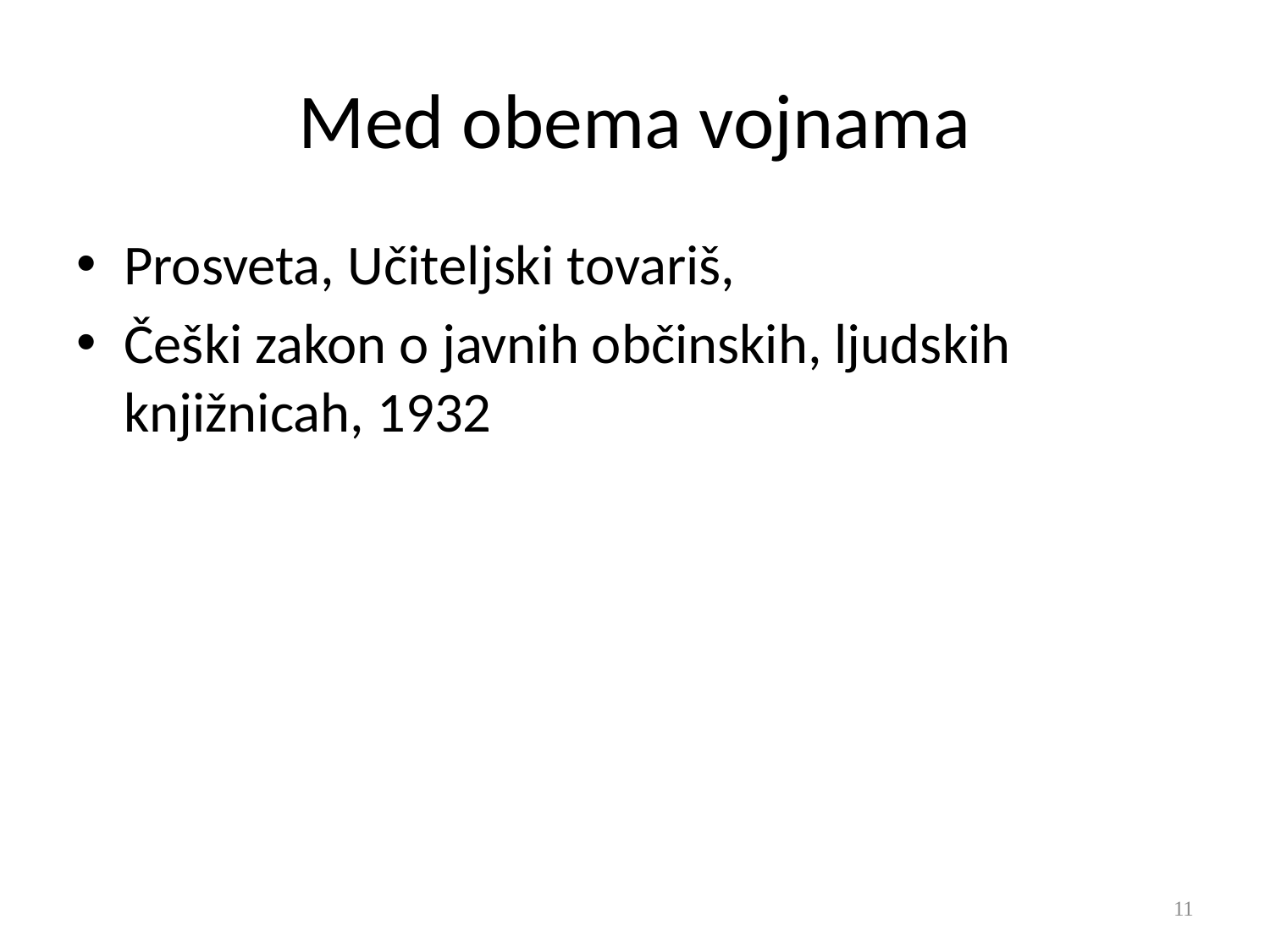

# Med obema vojnama
Prosveta, Učiteljski tovariš,
Češki zakon o javnih občinskih, ljudskih knjižnicah, 1932
11